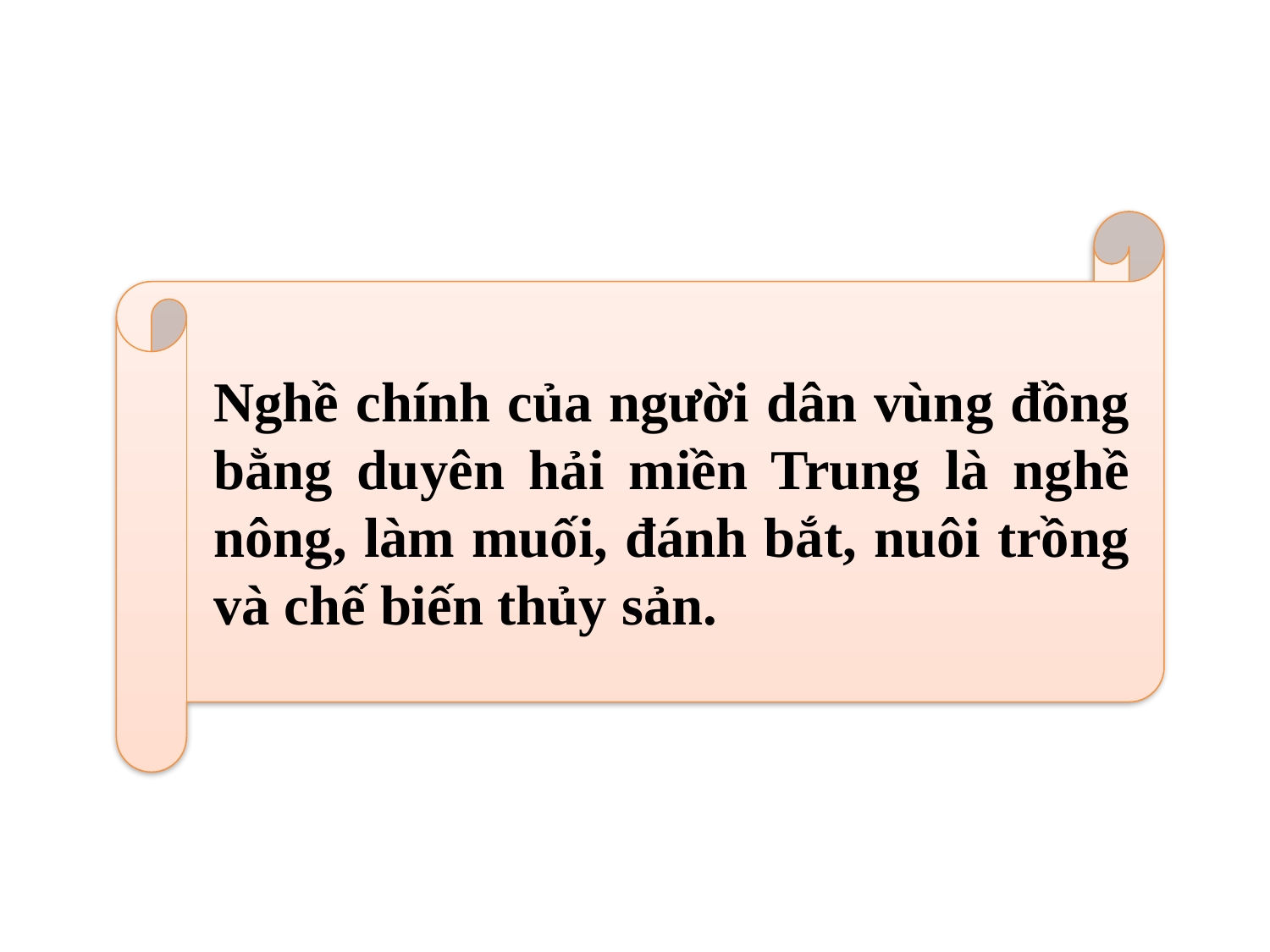

Nghề chính của người dân vùng đồng bằng duyên hải miền Trung là nghề nông, làm muối, đánh bắt, nuôi trồng và chế biến thủy sản.